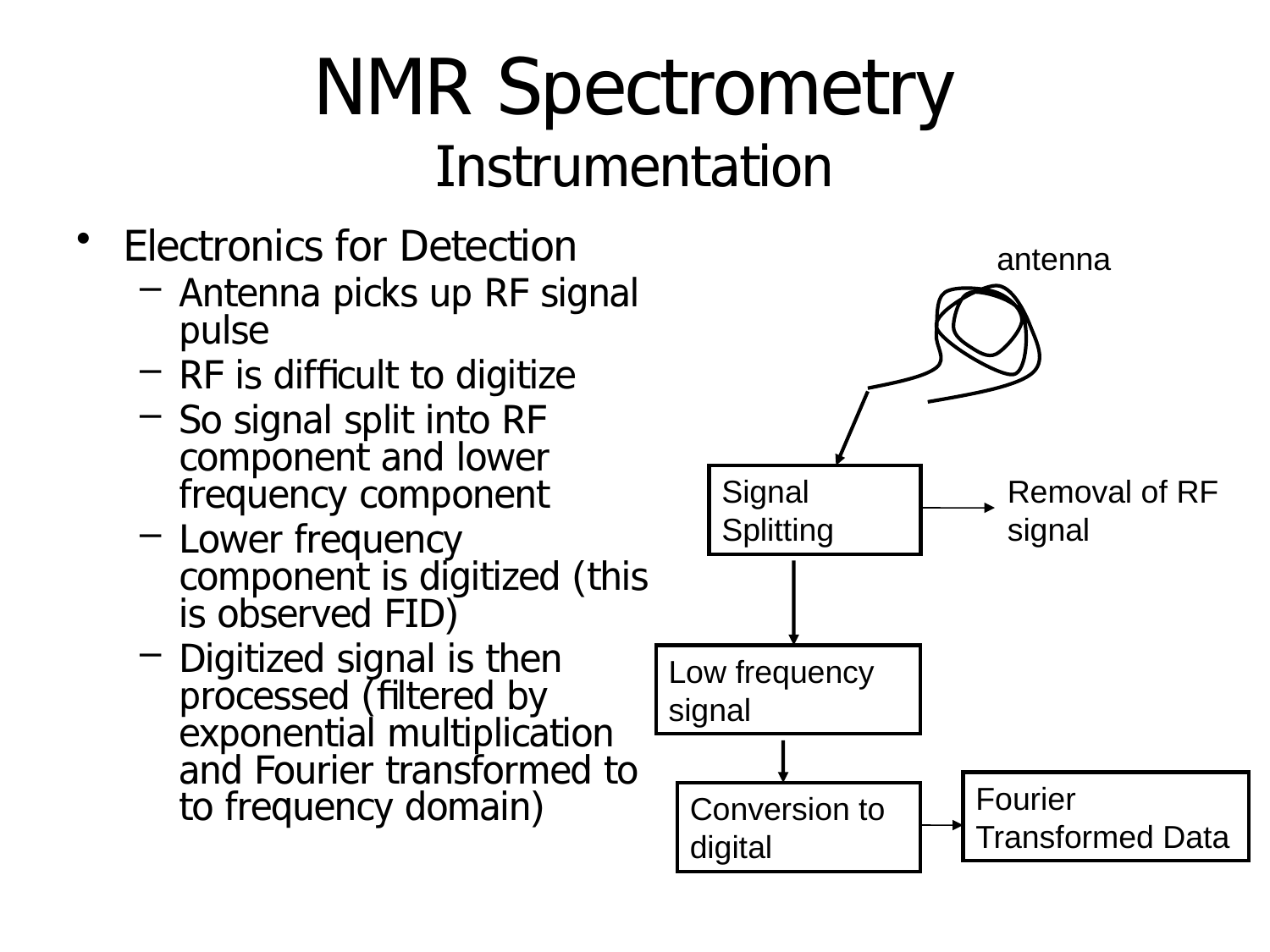

# NMR Spectrometry Instrumentation
Electronics for Detection
Antenna picks up RF signal pulse
RF is difficult to digitize
So signal split into RF component and lower frequency component
Lower frequency component is digitized (this is observed FID)
Digitized signal is then processed (filtered by exponential multiplication and Fourier transformed to to frequency domain)
antenna

Signal Splitting
Removal of RF signal

Low frequency signal

Fourier Transformed Data
Conversion to digital